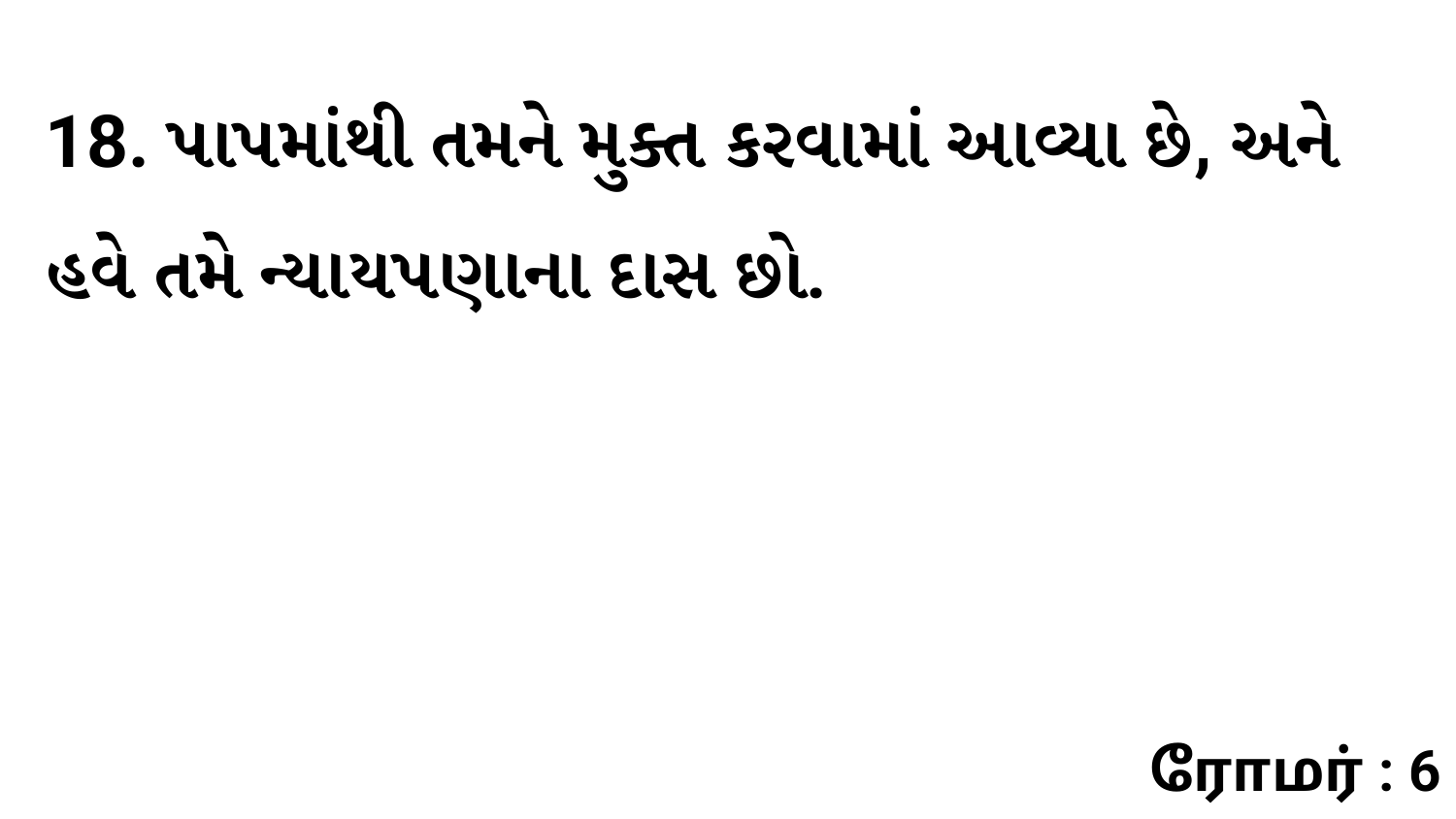

18. પાપમાંથી તમને મુક્ત કરવામાં આવ્યા છે, અને હવે તમે ન્યાયપણાના દાસ છો.
ரோமர் : 6